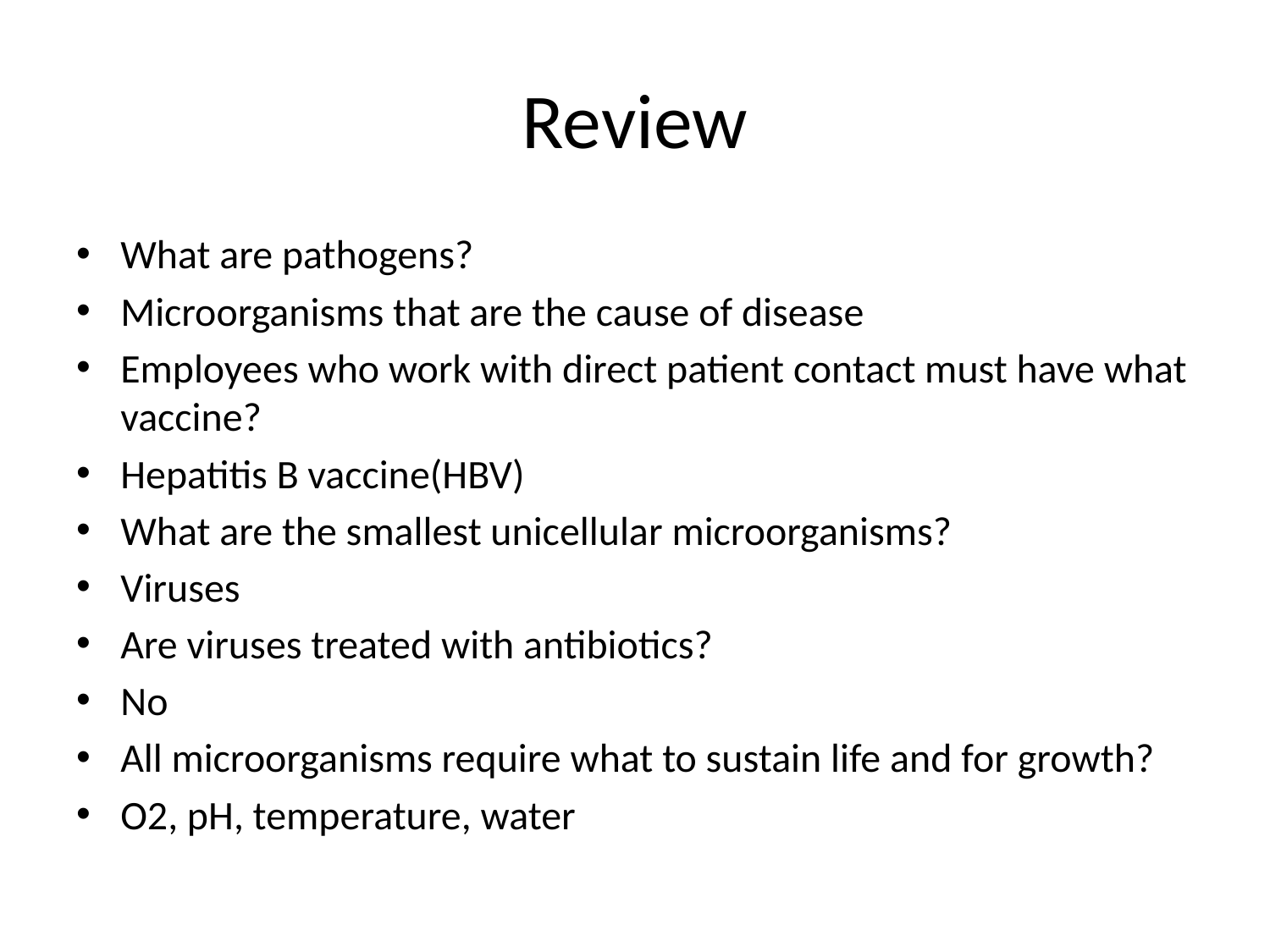

# Review
What are pathogens?
Microorganisms that are the cause of disease
Employees who work with direct patient contact must have what vaccine?
Hepatitis B vaccine(HBV)
What are the smallest unicellular microorganisms?
Viruses
Are viruses treated with antibiotics?
No
All microorganisms require what to sustain life and for growth?
O2, pH, temperature, water